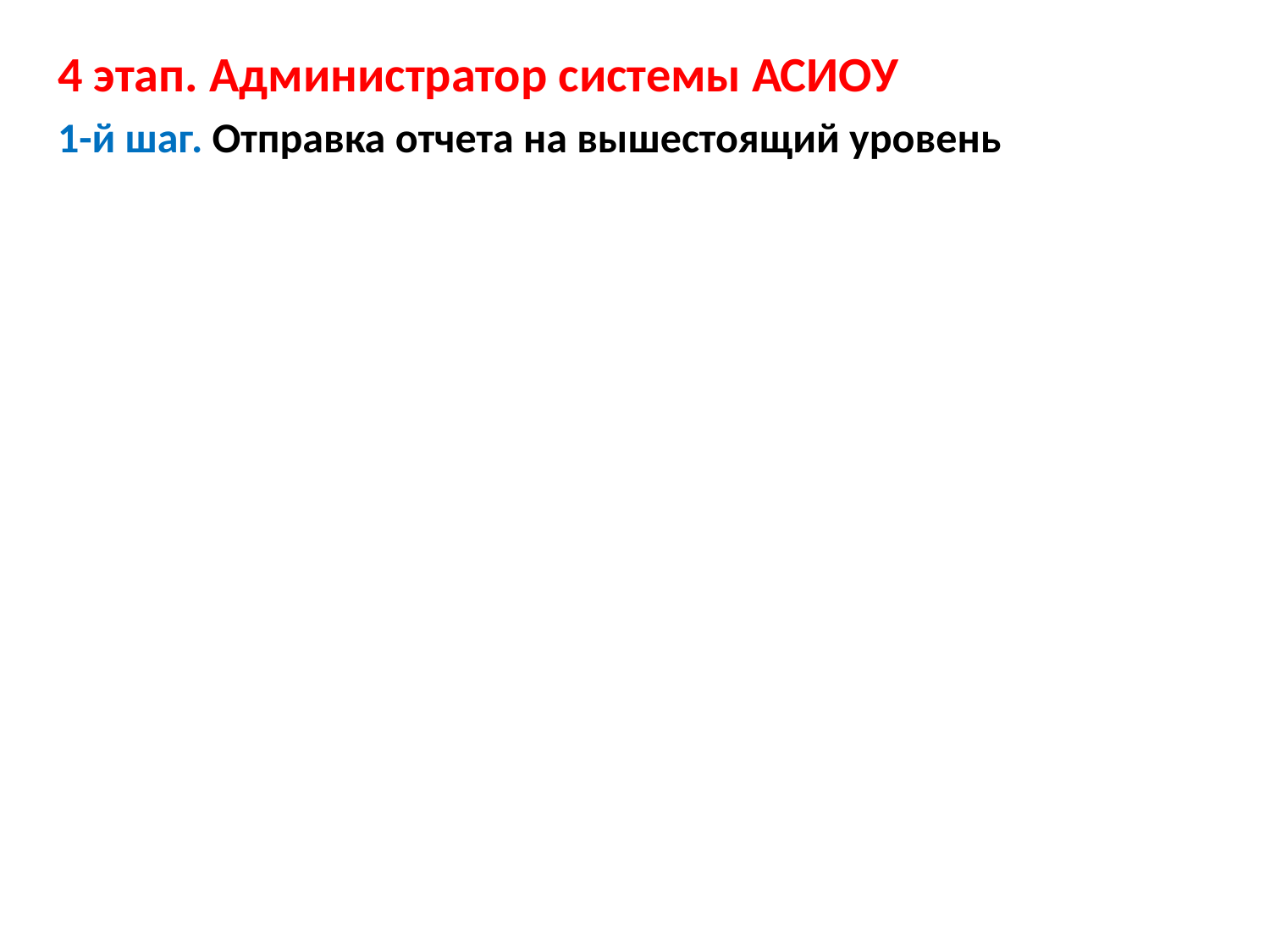

4 этап. Администратор системы АСИОУ
1-й шаг. Отправка отчета на вышестоящий уровень